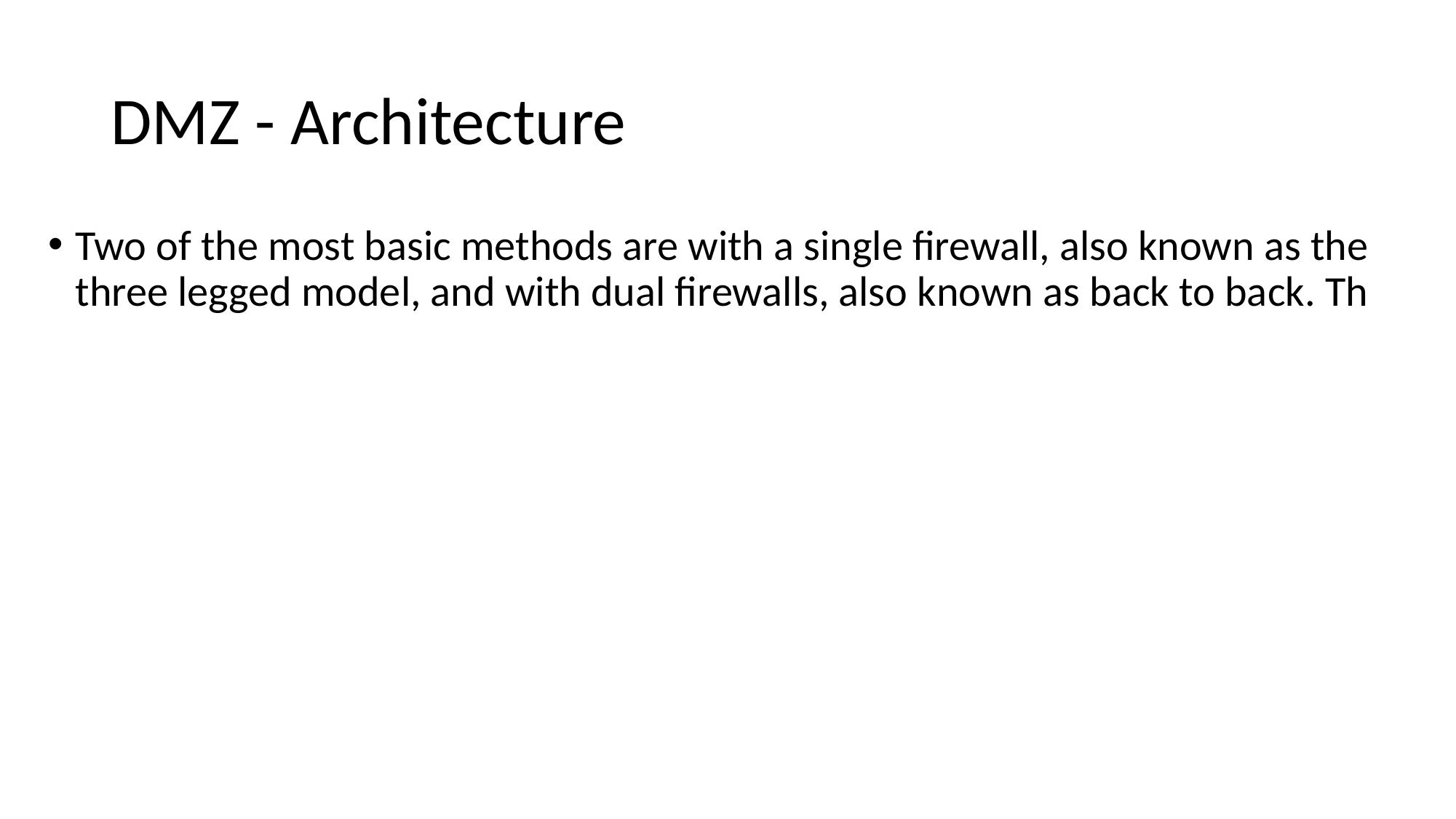

# DMZ - Architecture
Two of the most basic methods are with a single firewall, also known as the three legged model, and with dual firewalls, also known as back to back. Th